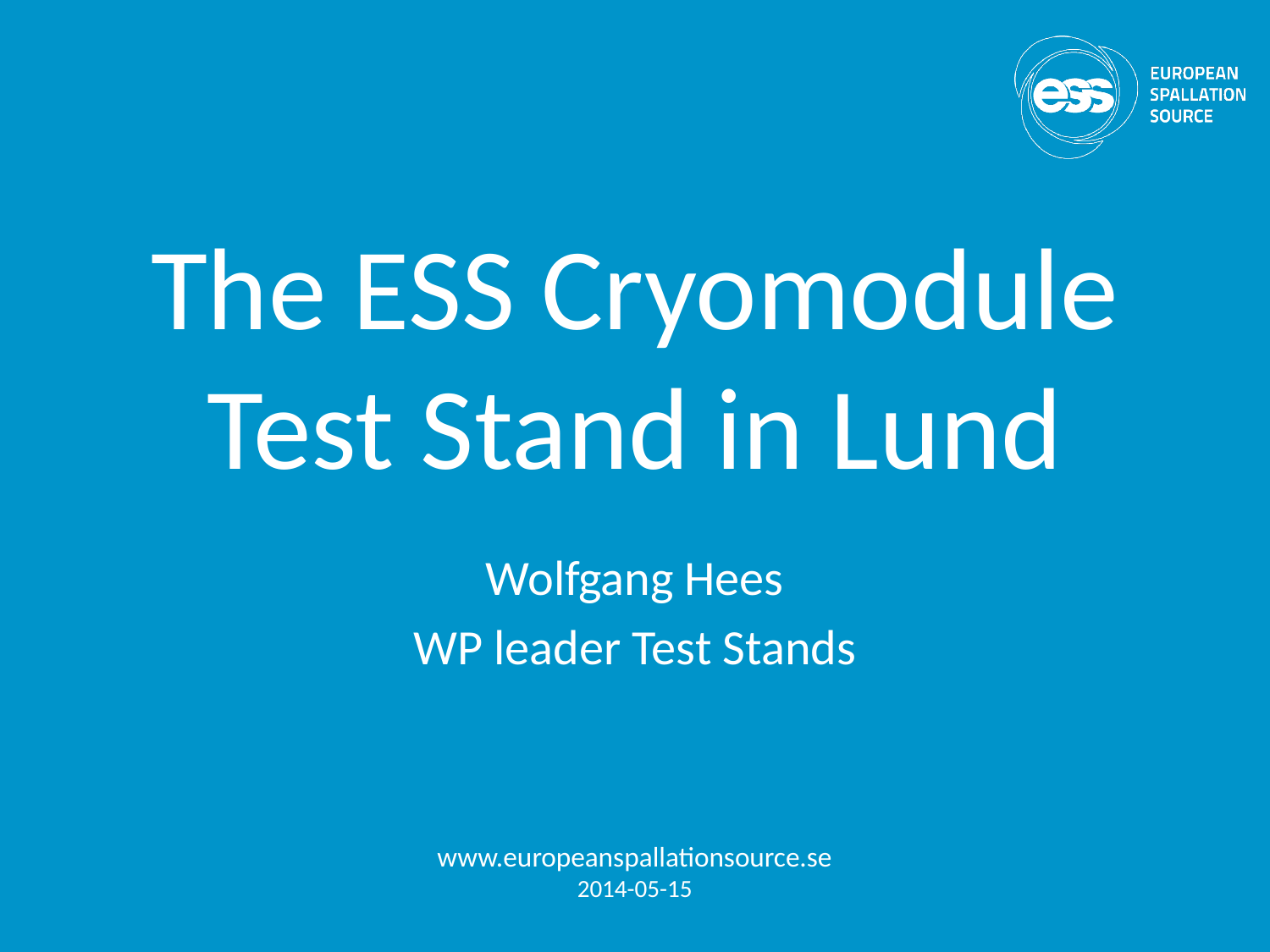

# The ESS Cryomodule Test Stand in Lund
Wolfgang Hees
WP leader Test Stands
www.europeanspallationsource.se
2014-05-15